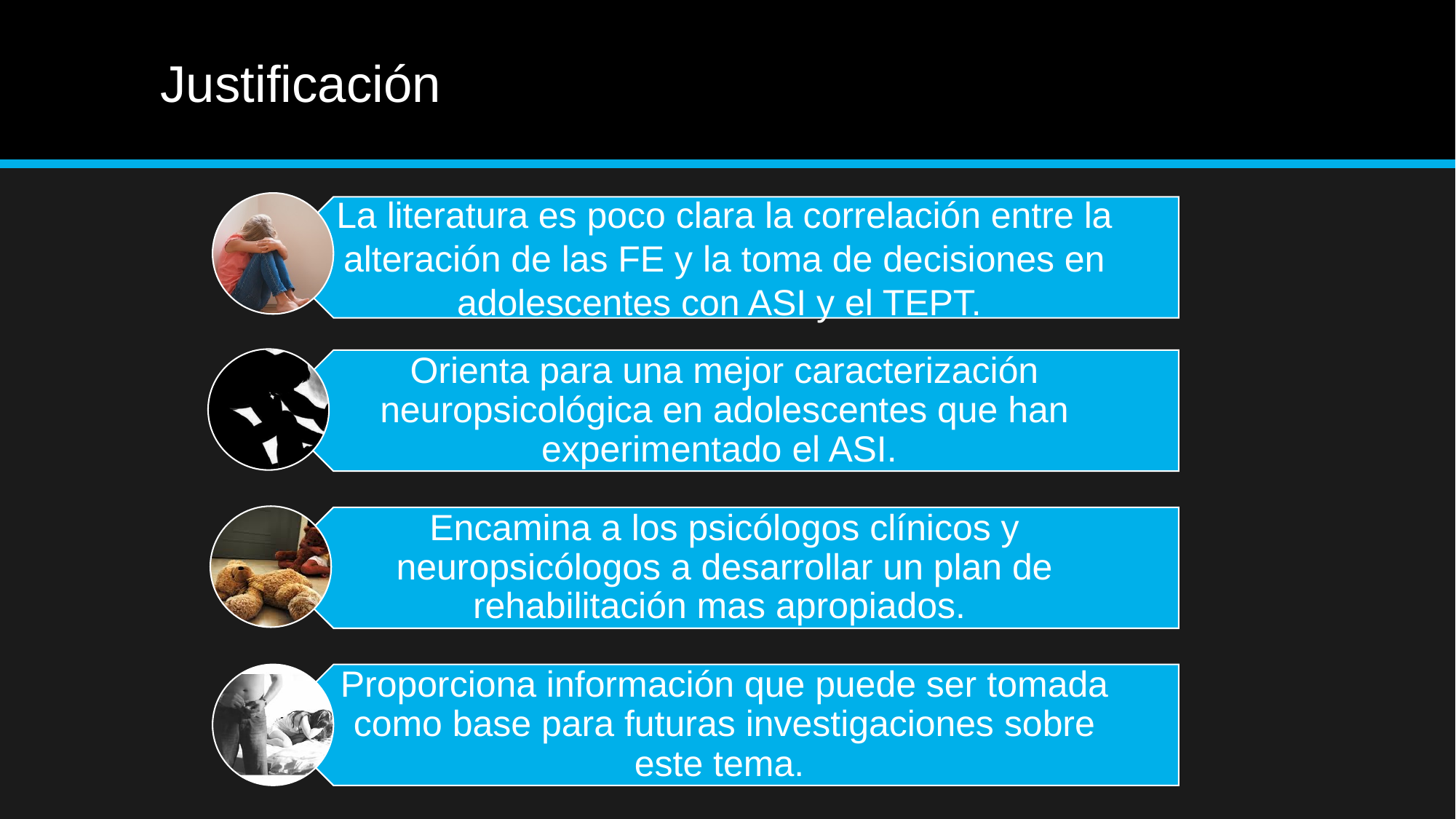

# Justificación
La literatura es poco clara la correlación entre la alteración de las FE y la toma de decisiones en adolescentes con ASI y el TEPT.
Orienta para una mejor caracterización neuropsicológica en adolescentes que han experimentado el ASI.
Encamina a los psicólogos clínicos y neuropsicólogos a desarrollar un plan de rehabilitación mas apropiados.
Proporciona información que puede ser tomada como base para futuras investigaciones sobre este tema.